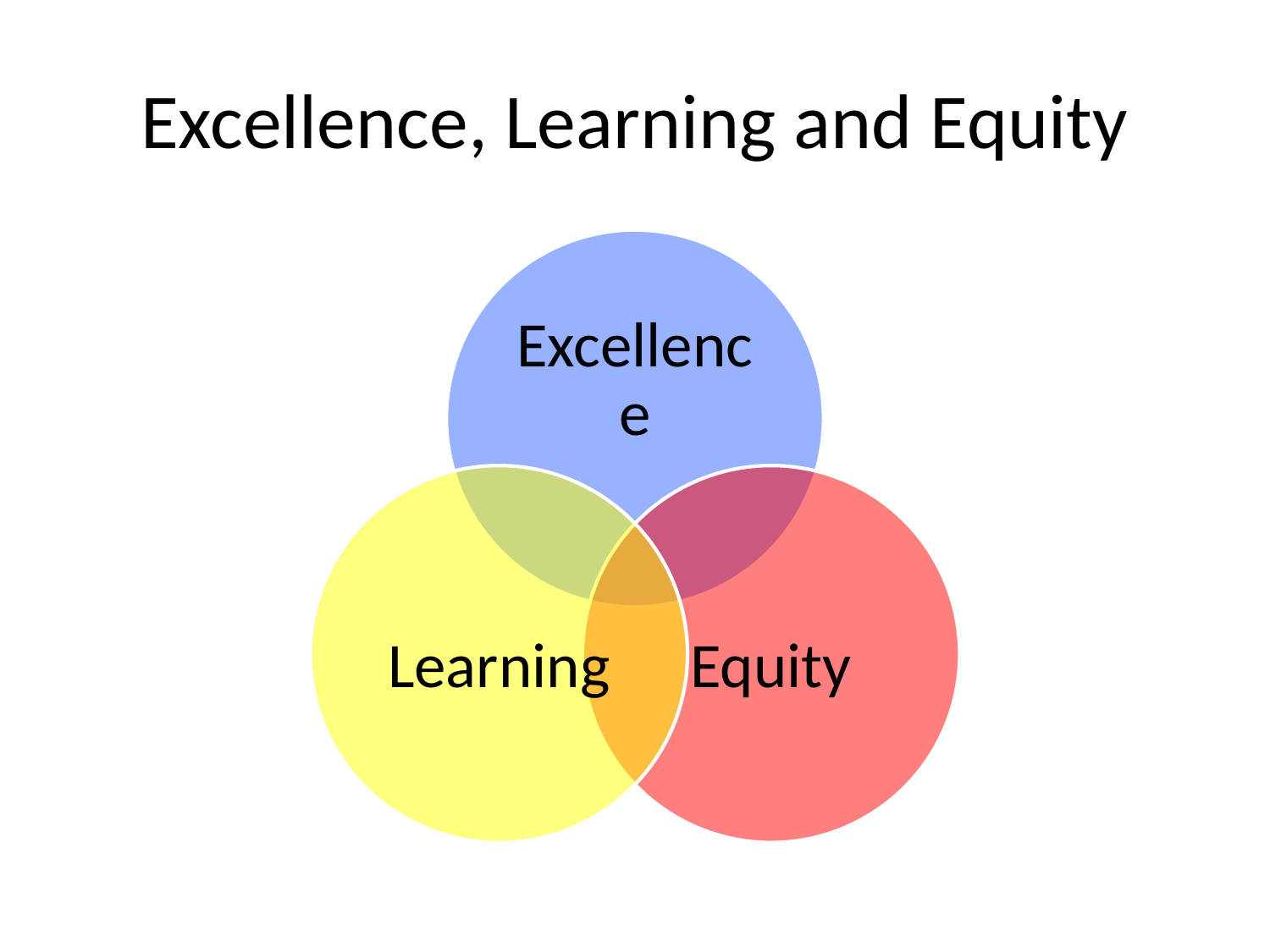

# Excellence, Learning and Equity
Excellence
Equity
Learning